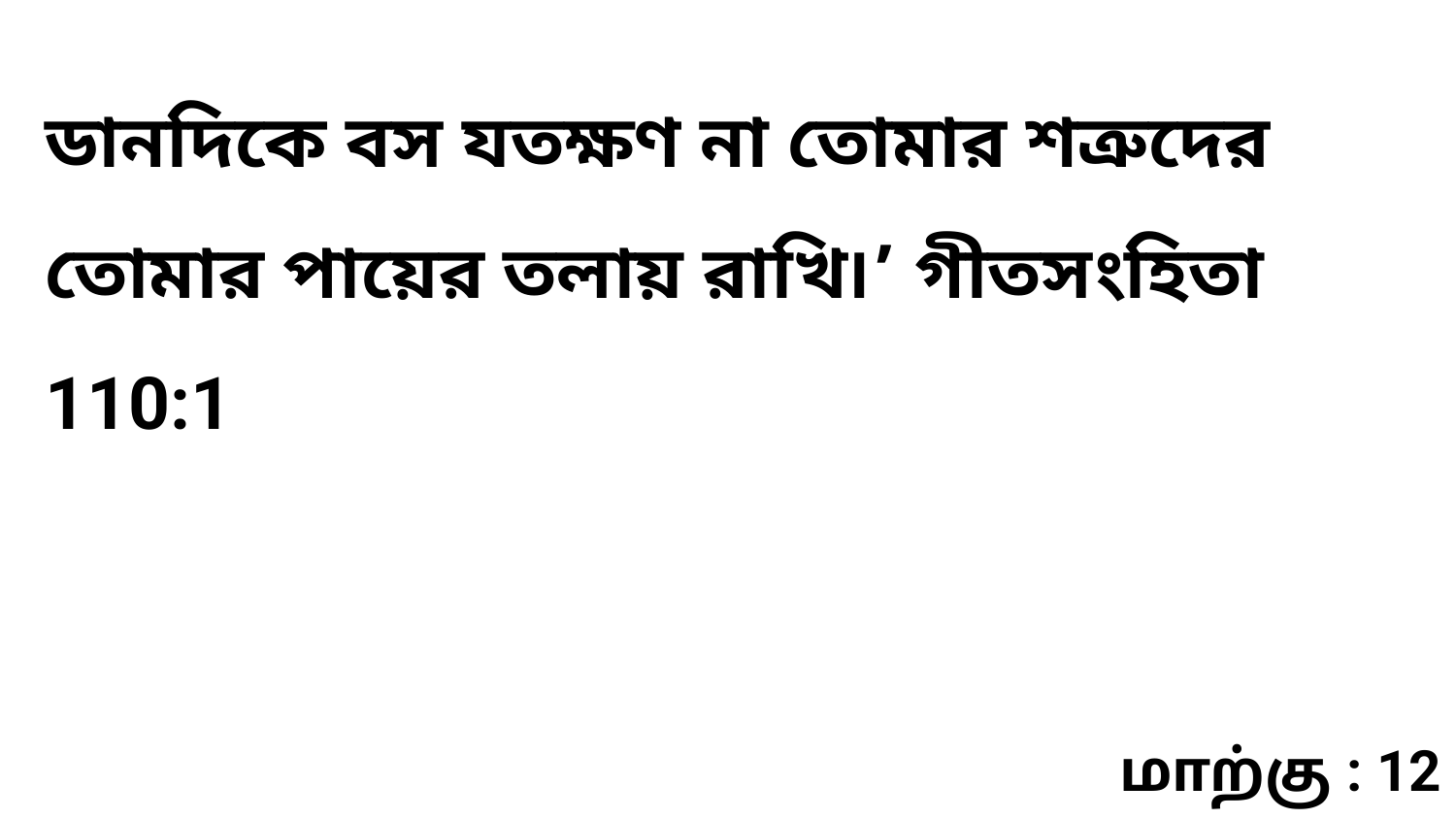

ডানদিকে বস যতক্ষণ না তোমার শত্রুদের তোমার পায়ের তলায় রাখি৷’ গীতসংহিতা 110:1
மாற்கு : 12